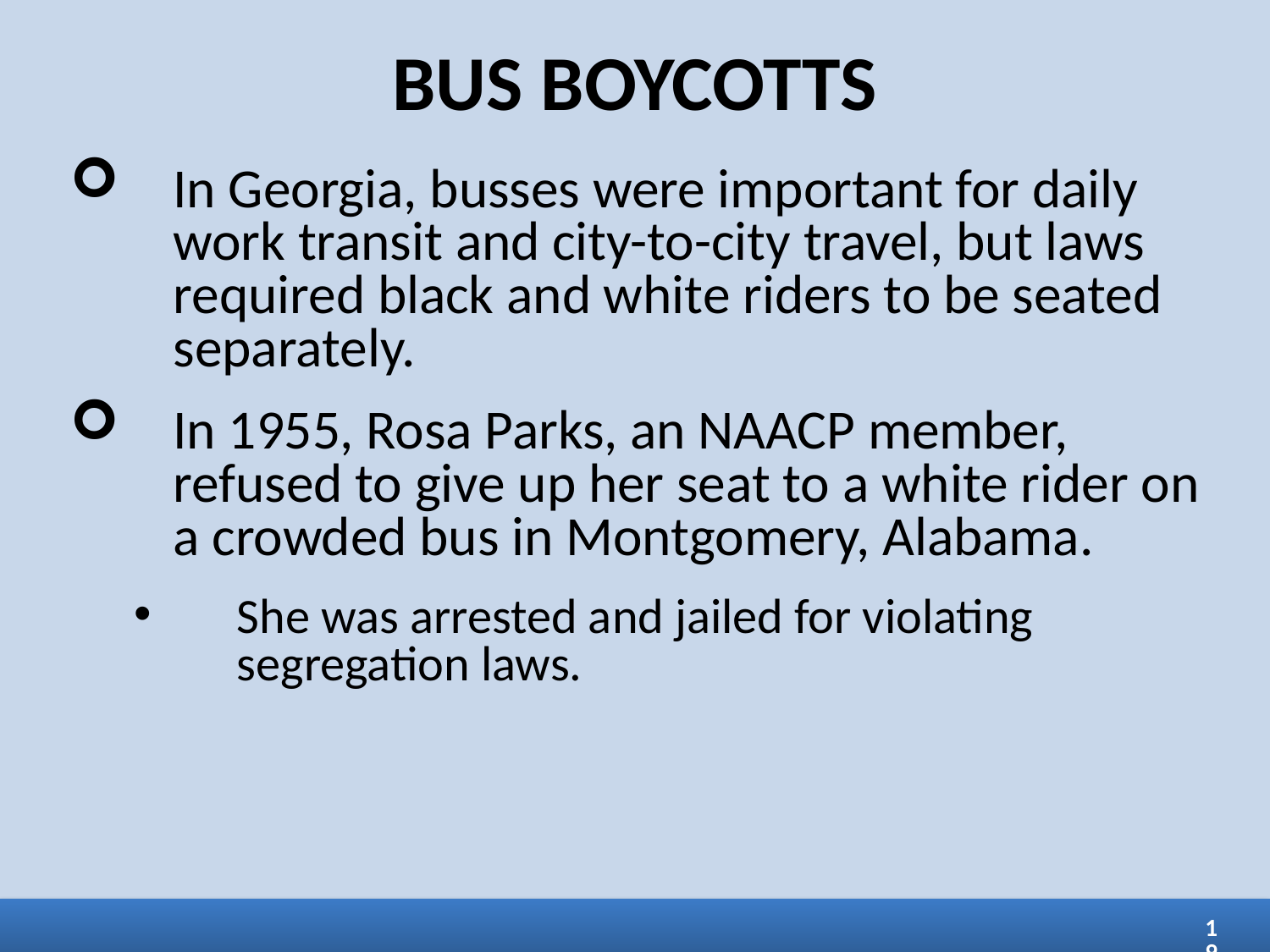

BUS BOYCOTTS
In Georgia, busses were important for daily work transit and city-to-city travel, but laws required black and white riders to be seated separately.
In 1955, Rosa Parks, an NAACP member, refused to give up her seat to a white rider on a crowded bus in Montgomery, Alabama.
She was arrested and jailed for violating segregation laws.
19